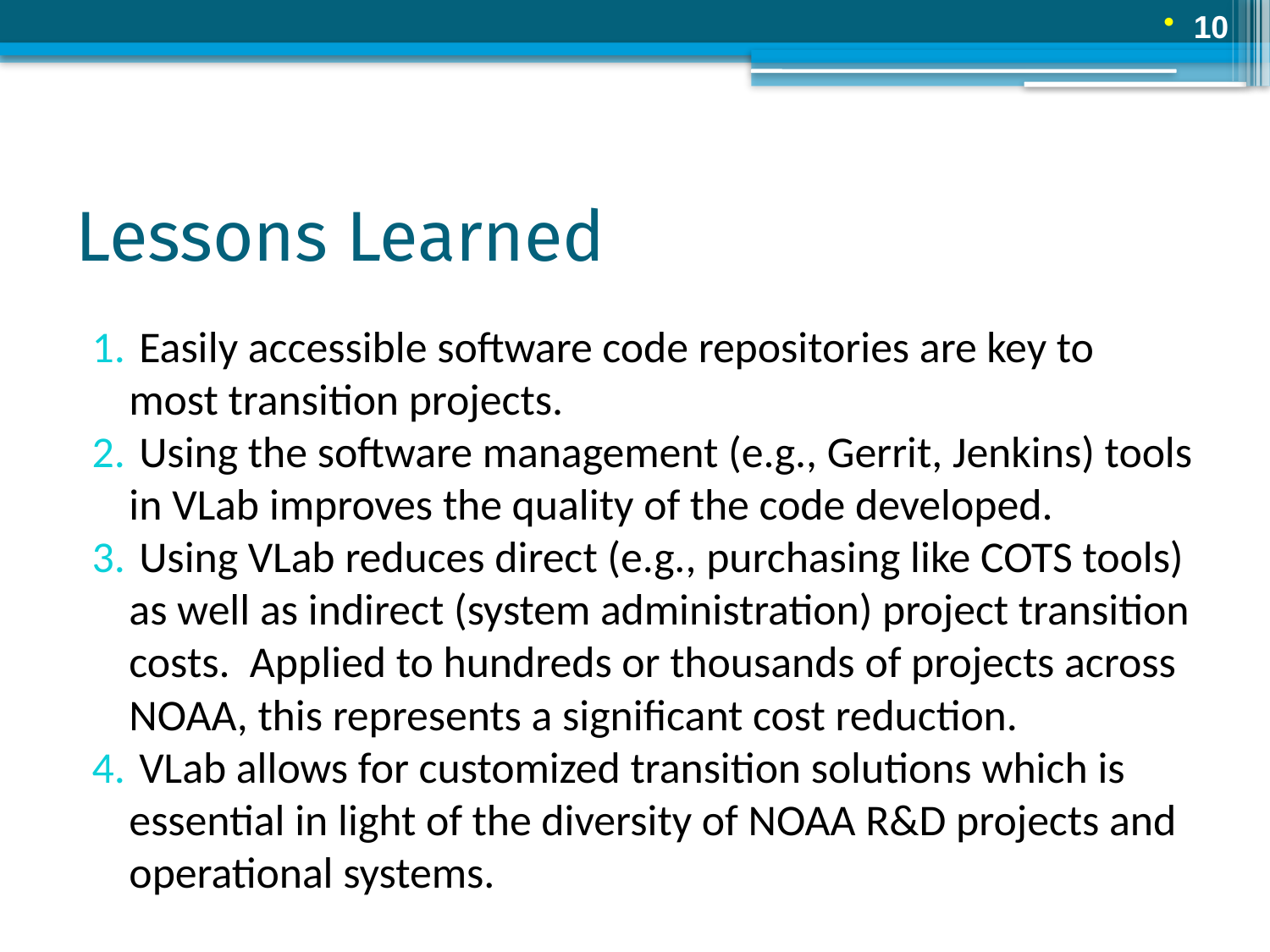

10
# Lessons Learned
 Easily accessible software code repositories are key to most transition projects.
 Using the software management (e.g., Gerrit, Jenkins) tools in VLab improves the quality of the code developed.
 Using VLab reduces direct (e.g., purchasing like COTS tools) as well as indirect (system administration) project transition costs.  Applied to hundreds or thousands of projects across NOAA, this represents a significant cost reduction.
 VLab allows for customized transition solutions which is essential in light of the diversity of NOAA R&D projects and operational systems.